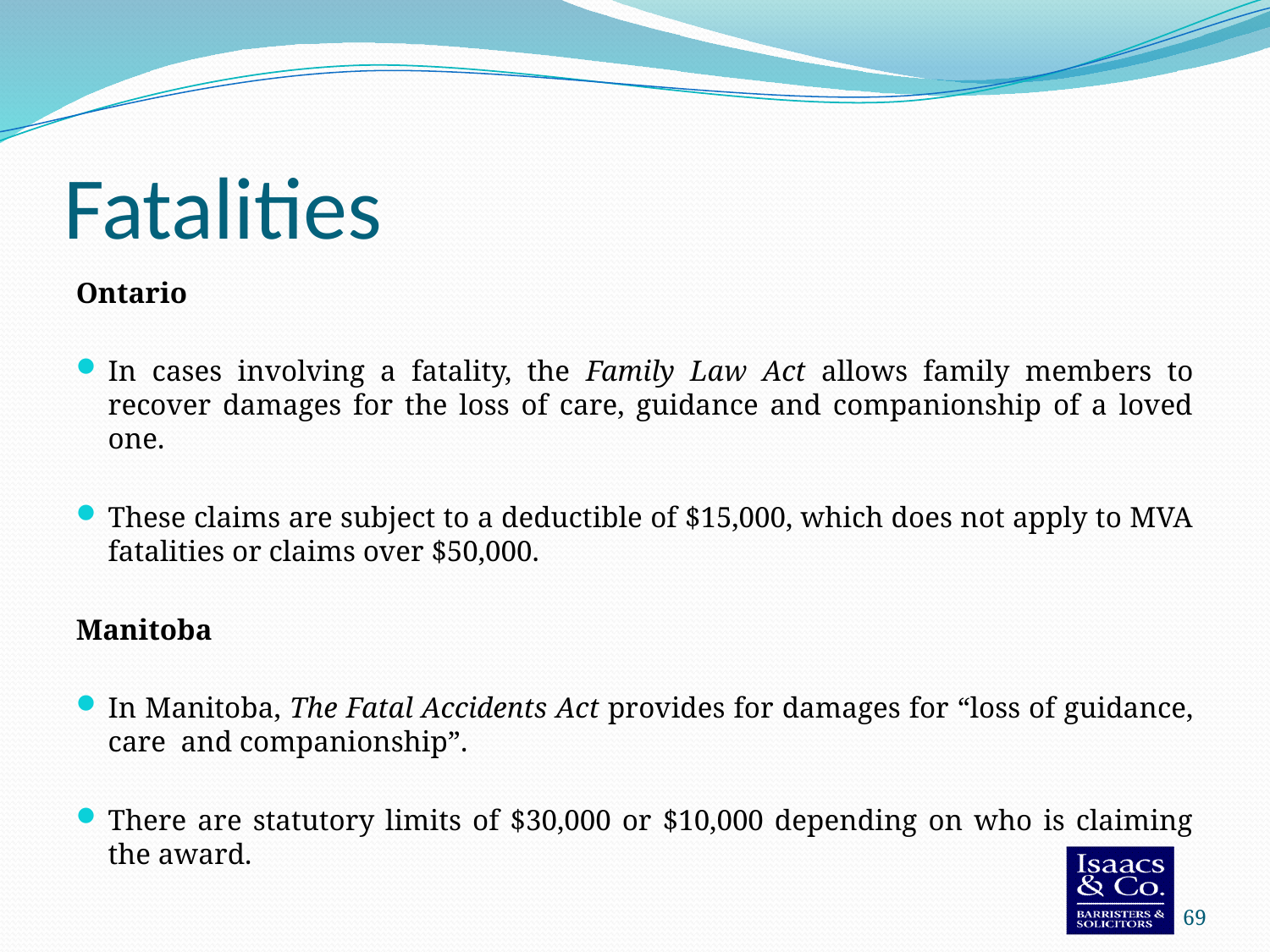

# Fatalities
Ontario

In cases involving a fatality, the Family Law Act allows family members to recover damages for the loss of care, guidance and companionship of a loved one.

These claims are subject to a deductible of $15,000, which does not apply to MVA fatalities or claims over $50,000.

Manitoba

In Manitoba, The Fatal Accidents Act provides for damages for “loss of guidance, care  and companionship”.

There are statutory limits of $30,000 or $10,000 depending on who is claiming the award.

69